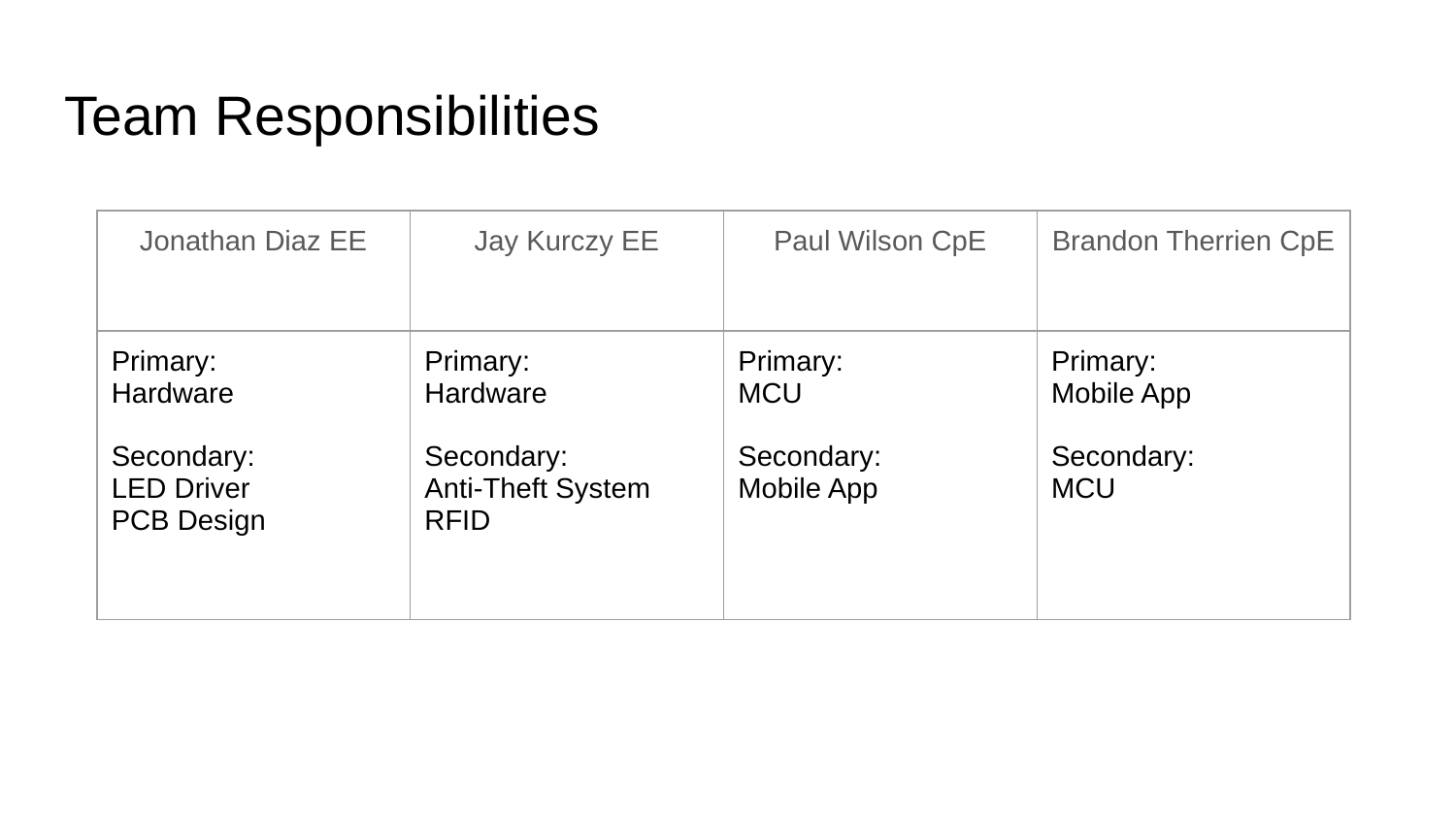

# Team Responsibilities
| Jonathan Diaz EE | Jay Kurczy EE | Paul Wilson CpE | Brandon Therrien CpE |
| --- | --- | --- | --- |
| Primary: Hardware Secondary: LED Driver PCB Design | Primary: Hardware Secondary: Anti-Theft System RFID | Primary: MCU Secondary: Mobile App | Primary: Mobile App Secondary: MCU |